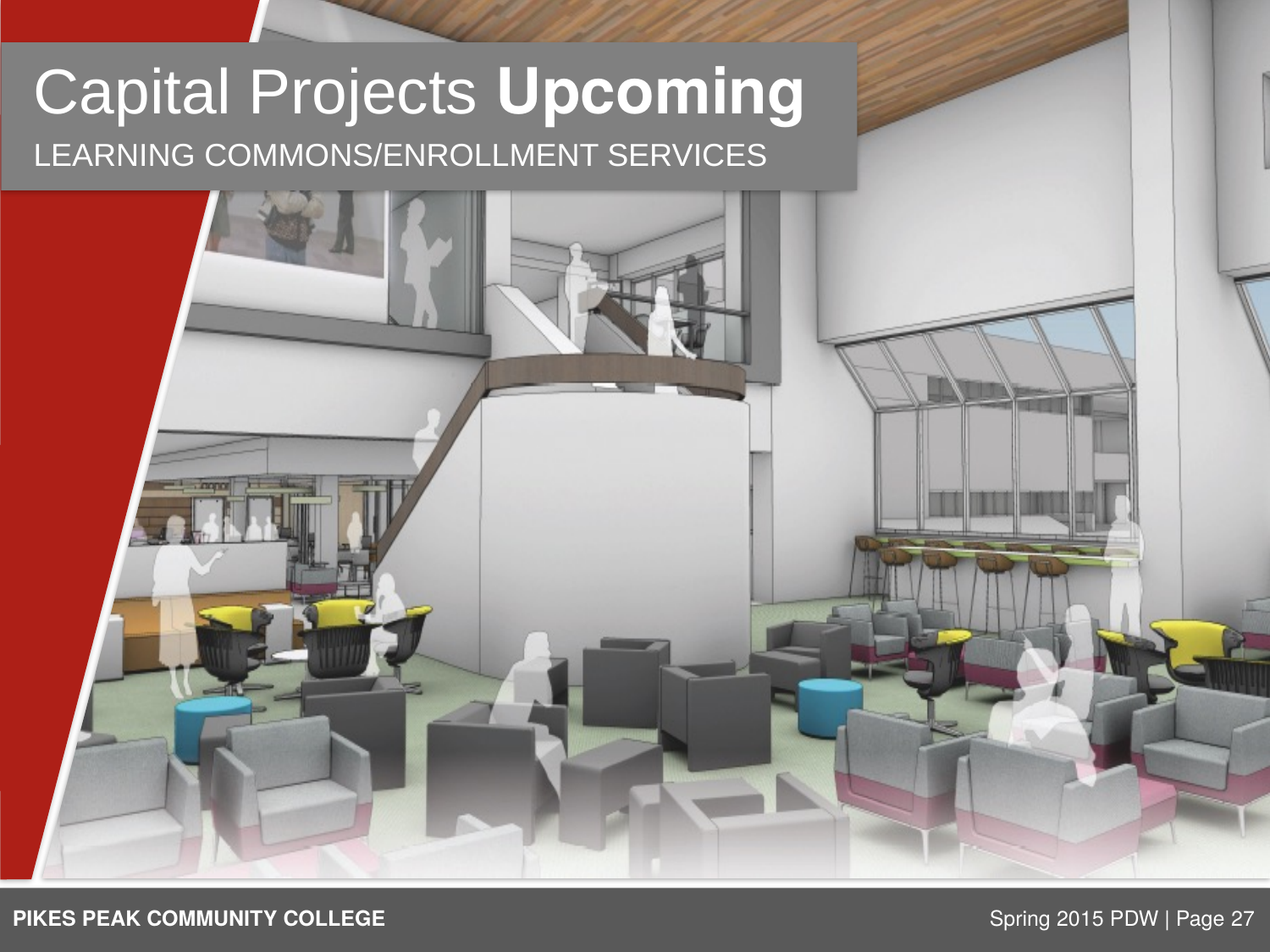

Capital Projects Upcoming
LEARNING COMMONS/ENROLLMENT SERVICES

PIKES PEAK COMMUNITY COLLEGE
Spring 2015 PDW | Page 27